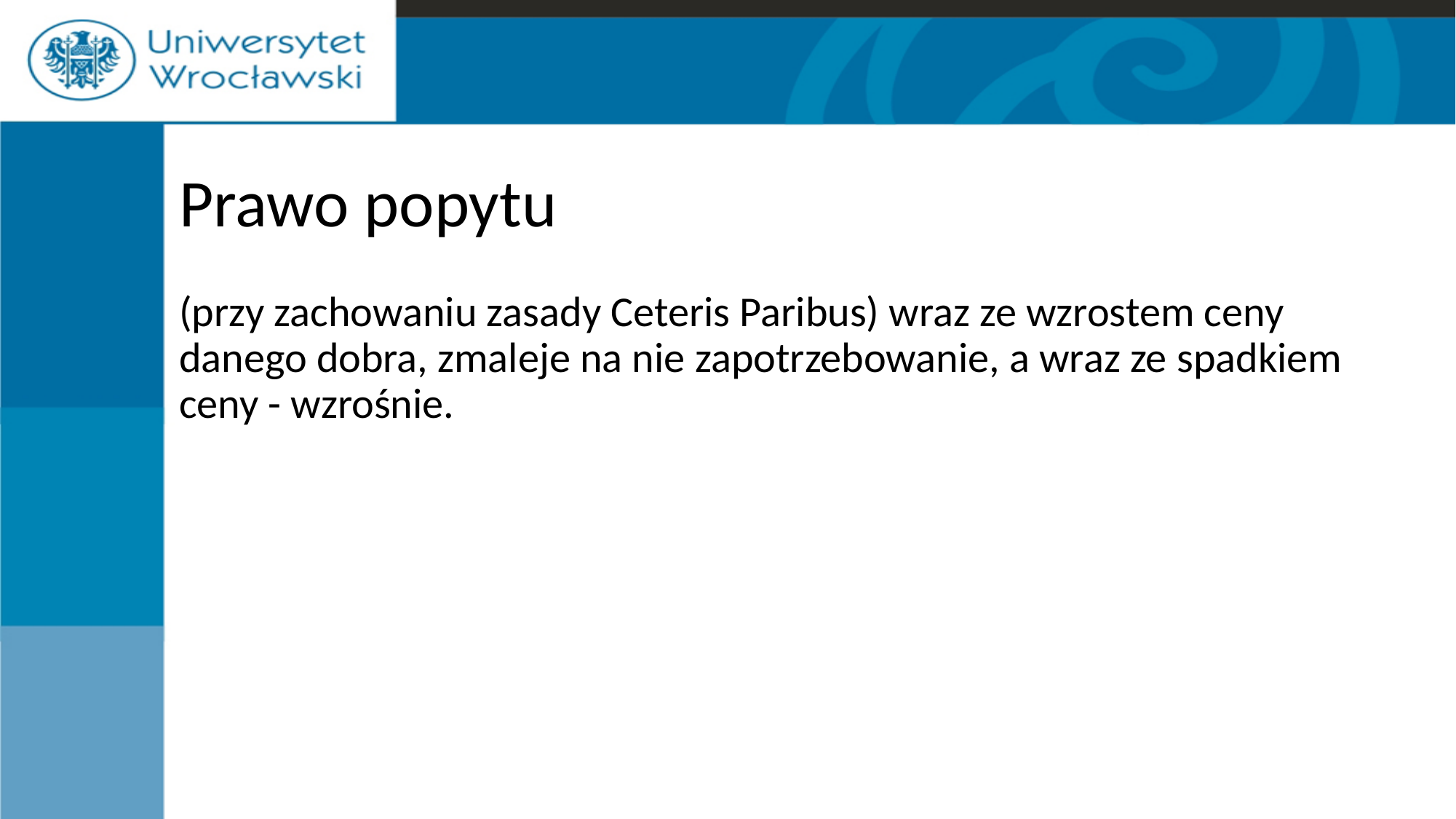

# Prawo popytu
(przy zachowaniu zasady Ceteris Paribus) wraz ze wzrostem ceny danego dobra, zmaleje na nie zapotrzebowanie, a wraz ze spadkiem ceny - wzrośnie.